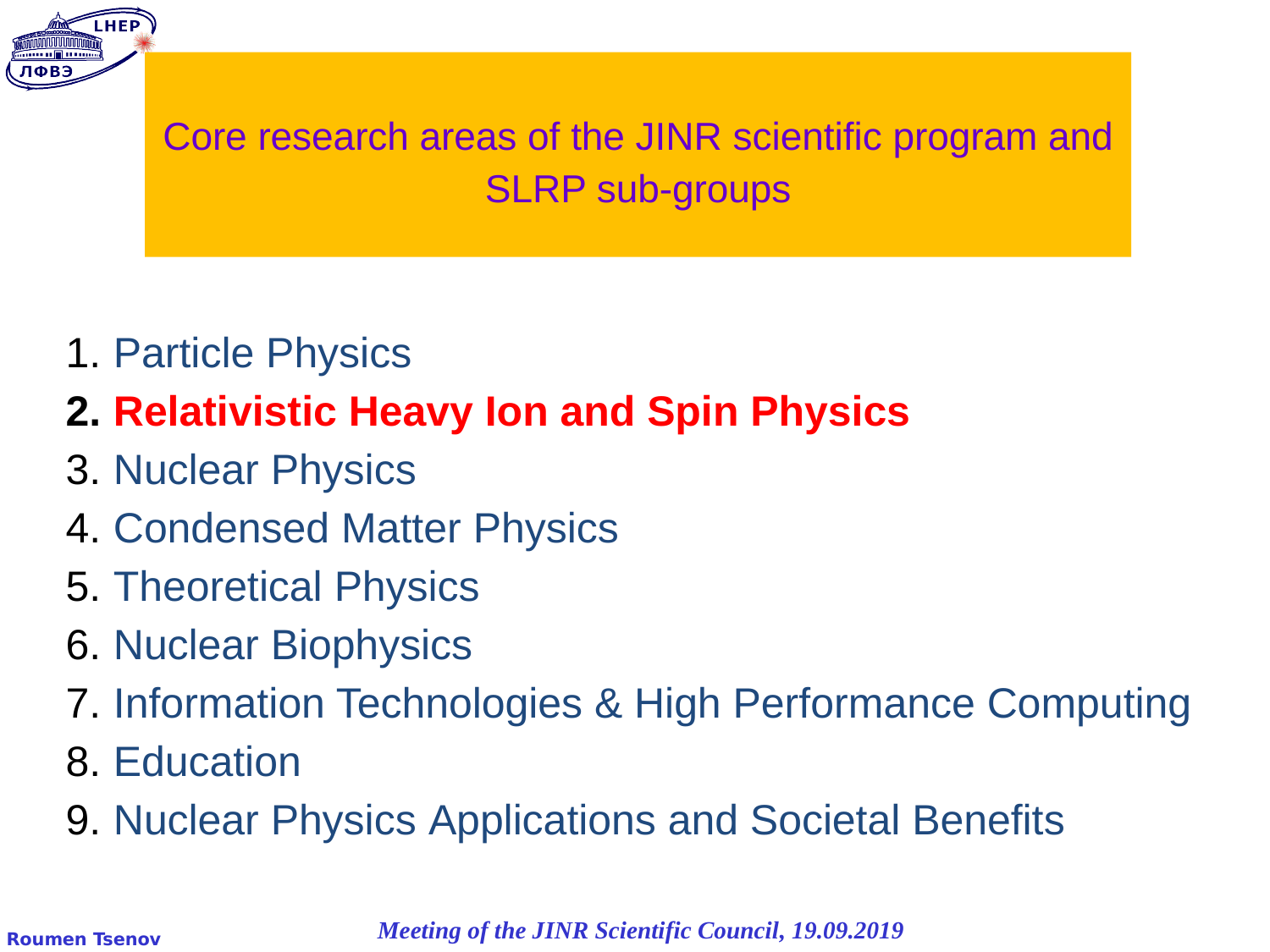

# Core research areas of the JINR scientific program and SLRP sub-groups
Particle Physics
Relativistic Heavy Ion and Spin Physics
Nuclear Physics
Condensed Matter Physics
Theoretical Physics
Nuclear Biophysics
Information Technologies & High Performance Computing
Education
Nuclear Physics Applications and Societal Benefits